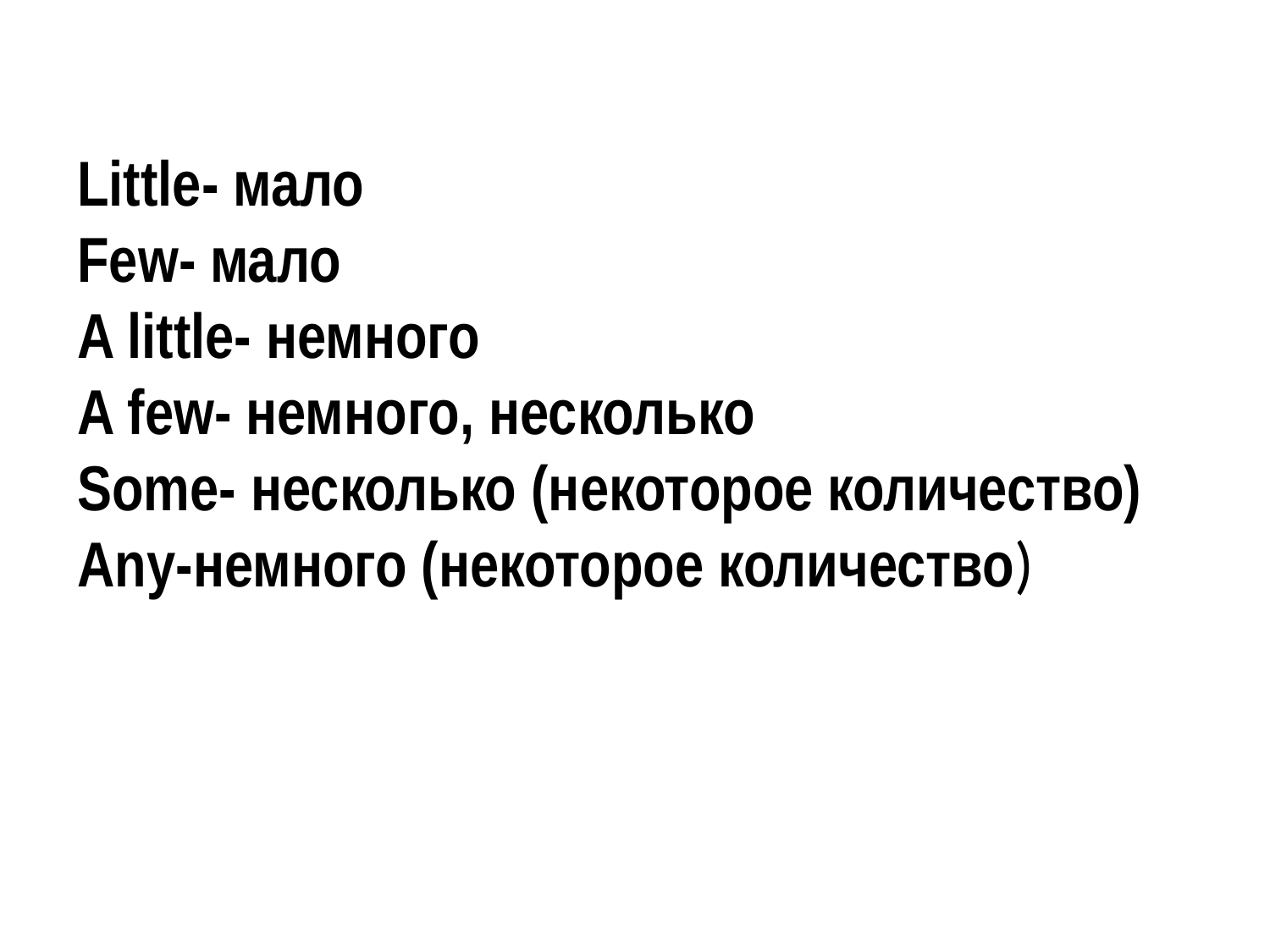

Little- мало
Few- мало
A little- немного
A few- немного, несколько
Some- несколько (некоторое количество)
Any-немного (некоторое количество)